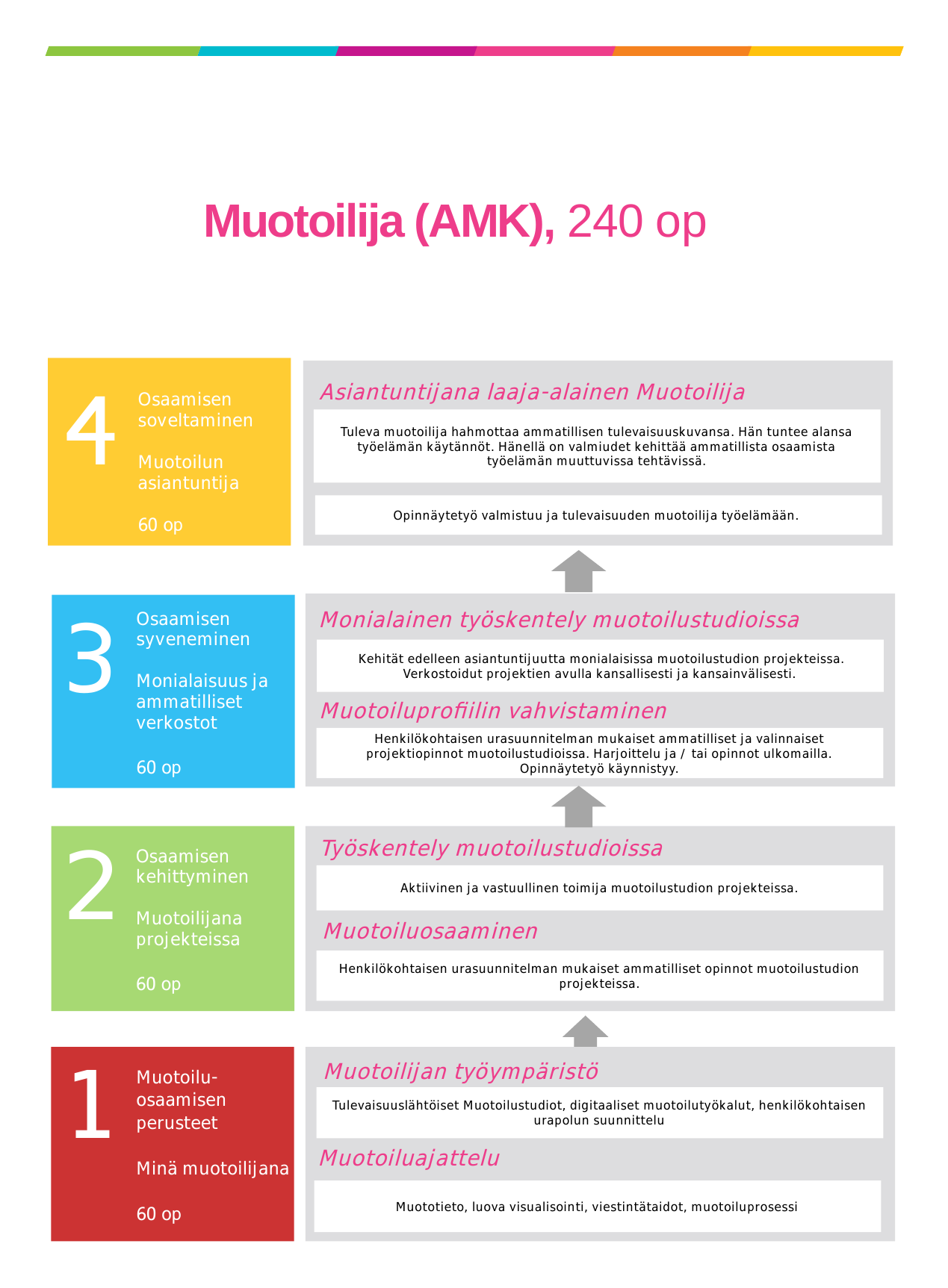

# Muotoilija (AMK), 240 op

Asiantuntijana laaja-alainen Muotoilija
4
Osaamisen soveltaminen

Muotoilun asiantuntija

60 op
Tuleva muotoilija hahmottaa ammatillisen tulevaisuuskuvansa. Hän tuntee alansa työelämän käytännöt. Hänellä on valmiudet kehittää ammatillista osaamista työelämän muuttuvissa tehtävissä.
Hoitotyön soveltaminen eri toiminta-alueilla
Valinnaiset ammattiopinnot: esimerkiksi Akuutisti sairaan hoitotyö, Community
co-creation modelling, Mielenterveys- ja päihdetyö, Perioperatiivinen hoitotyö. Terveyden edistäminen ja potilaan ohjauksen työmenetelmät, Mentorointi ja opiskelijan ohjaus, Haasteelliset  potilastilanteet
Opinnäytetyö valmistuu ja tulevaisuuden muotoilija työelämään.

Monialainen työskentely muotoilustudioissa
3
Osaamisen syveneminen

Monialaisuus ja
ammatilliset verkostot

60 op
 Kehität edelleen asiantuntijuutta monialaisissa muotoilustudion projekteissa. Verkostoidut projektien avulla kansallisesti ja kansainvälisesti.
Hoitotyön soveltaminen eri toiminta-alueilla
Muotoiluprofiilin vahvistaminen
Valinnaiset ammattiopinnot: esimerkiksi Akuutisti sairaan hoitotyö, Community
co-creation modelling, Mielenterveys- ja päihdetyö, Perioperatiivinen hoitotyö. Terveyden edistäminen ja potilaan ohjauksen työmenetelmät, Mentorointi ja opiskelijan ohjaus, Haasteelliset  potilastilanteet
Henkilökohtaisen urasuunnitelman mukaiset ammatilliset ja valinnaiset projektiopinnot muotoilustudioissa. Harjoittelu ja / tai opinnot ulkomailla. Opinnäytetyö käynnistyy.

2
Työskentely muotoilustudioissa
Osaamisen kehittyminen

Muotoilijana projekteissa

60 op
Hoitotyön soveltaminen eri toiminta-alueilla
Aktiivinen ja vastuullinen toimija muotoilustudion projekteissa.
Valinnaiset ammattiopinnot: esimerkiksi Akuutisti sairaan hoitotyö, Community
co-creation modelling, Mielenterveys- ja päihdetyö, Perioperatiivinen hoitotyö. Terveyden edistäminen ja potilaan ohjauksen työmenetelmät, Mentorointi ja opiskelijan ohjaus, Haasteelliset  potilastilanteet
Muotoiluosaaminen
Henkilökohtaisen urasuunnitelman mukaiset ammatilliset opinnot muotoilustudion projekteissa.

1
Muotoilijan työympäristö
Muotoilu-osaamisen          perusteet

Minä muotoilijana

60 op
Tulevaisuuslähtöiset Muotoilustudiot, digitaaliset muotoilutyökalut, henkilökohtaisen urapolun suunnittelu
Hoitotyön soveltaminen eri toiminta-alueilla
Muotoiluajattelu
Valinnaiset ammattiopinnot: esimerkiksi Akuutisti sairaan hoitotyö, Community
co-creation modelling, Mielenterveys- ja päihdetyö, Perioperatiivinen hoitotyö. Terveyden edistäminen ja potilaan ohjauksen työmenetelmät, Mentorointi ja opiskelijan ohjaus, Haasteelliset  potilastilanteet
Muototieto, luova visualisointi, viestintätaidot, muotoiluprosessi